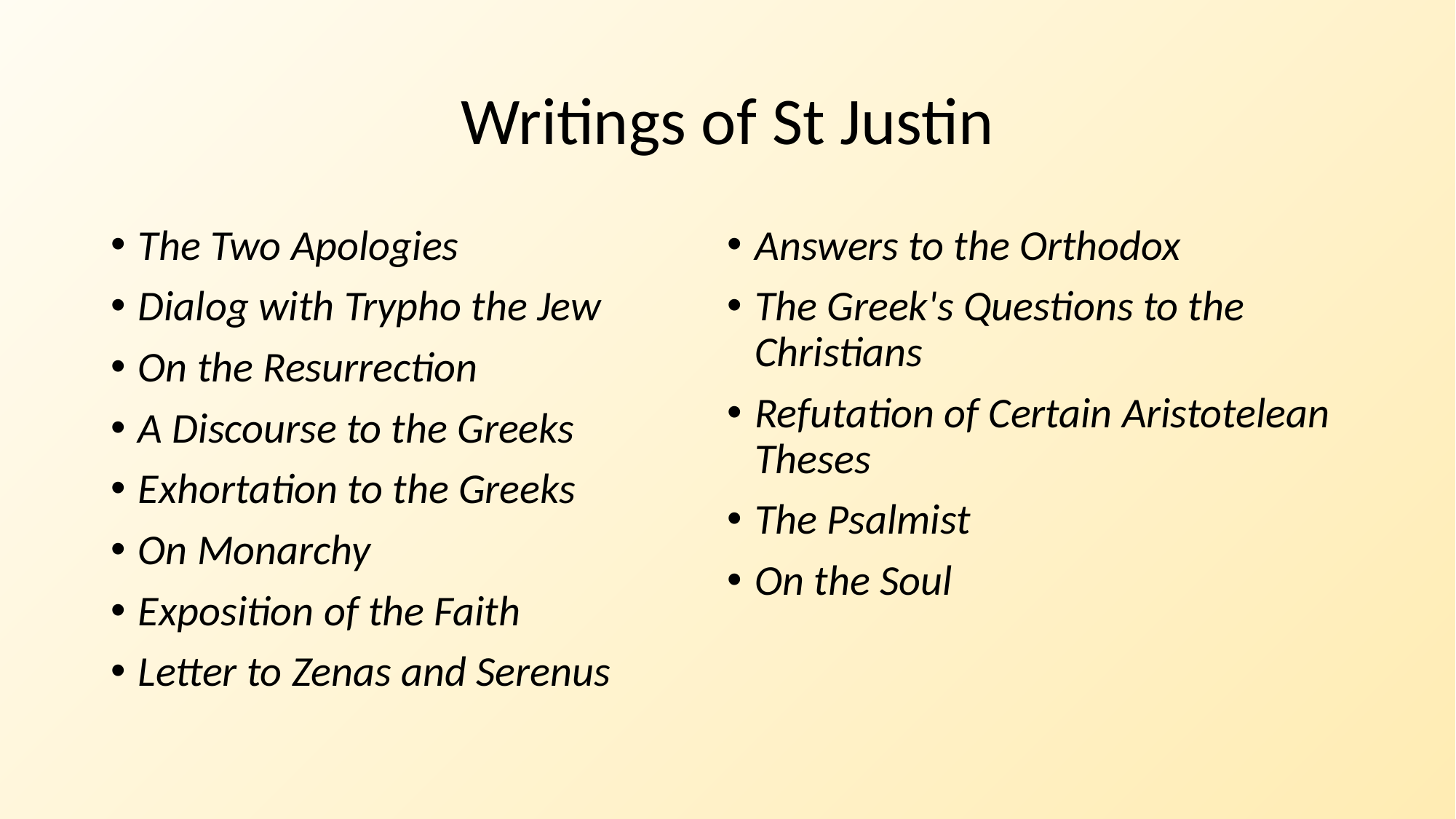

# Writings of St Justin
The Two Apologies
Dialog with Trypho the Jew
On the Resurrection
A Discourse to the Greeks
Exhortation to the Greeks
On Monarchy
Exposition of the Faith
Letter to Zenas and Serenus
Answers to the Orthodox
The Greek's Questions to the Christians
Refutation of Certain Aristotelean Theses
The Psalmist
On the Soul